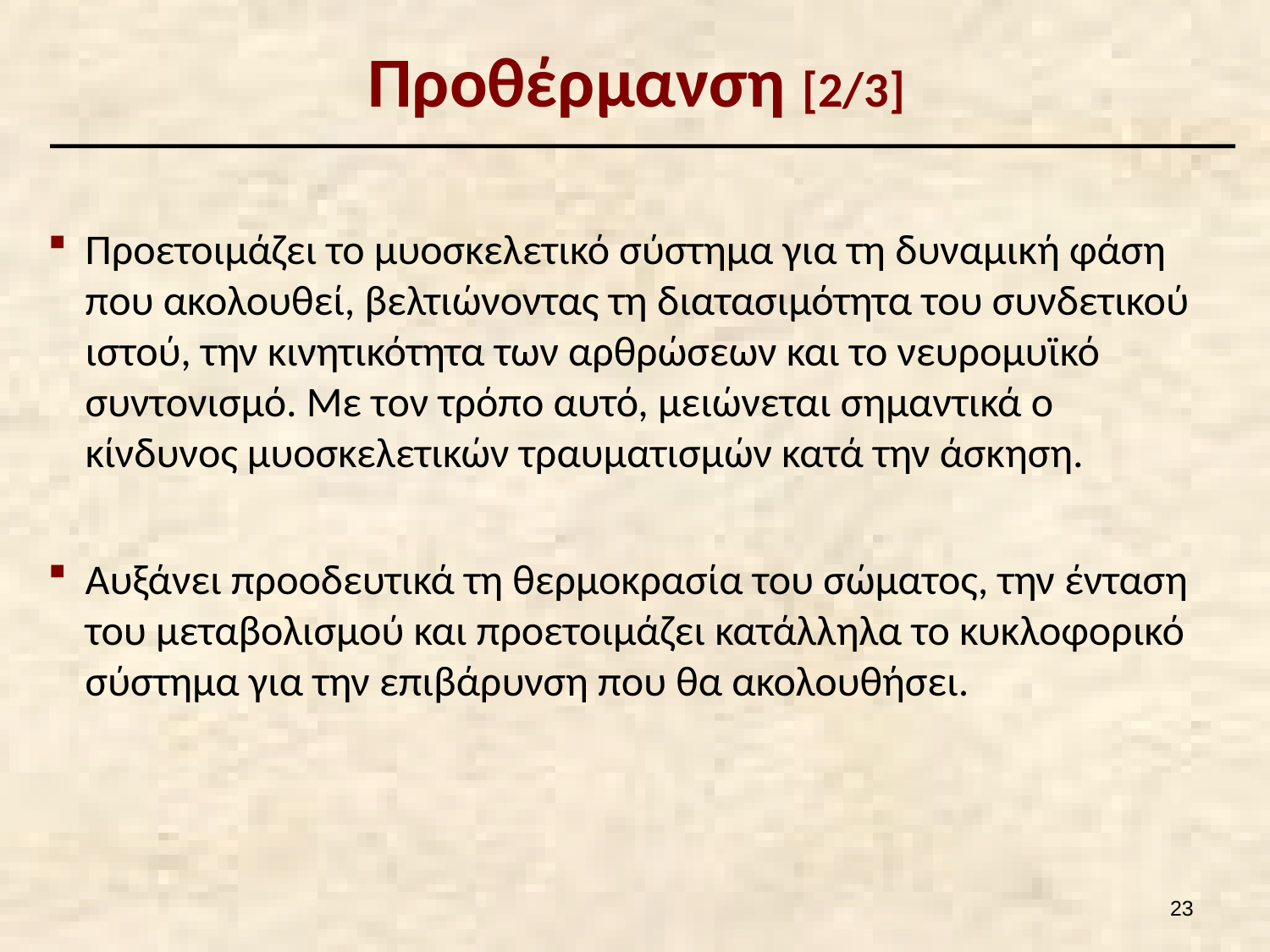

# Προθέρμανση [2/3]

Προετοιμάζει το μυοσκελετικό σύστημα για τη δυναμική φάση που ακολουθεί, βελτιώνοντας τη διατασιμότητα του συνδετικού ιστού, την κινητικότητα των αρθρώσεων και το νευρομυϊκό συντονισμό. Με τον τρόπο αυτό, μειώνεται σημαντικά ο κίνδυνος μυοσκελετικών τραυματισμών κατά την άσκηση.

Αυξάνει προοδευτικά τη θερμοκρασία του σώματος, την ένταση του μεταβολισμού και προετοιμάζει κατάλληλα το κυκλοφορικό σύστημα για την επιβάρυνση που θα ακολουθήσει.
23